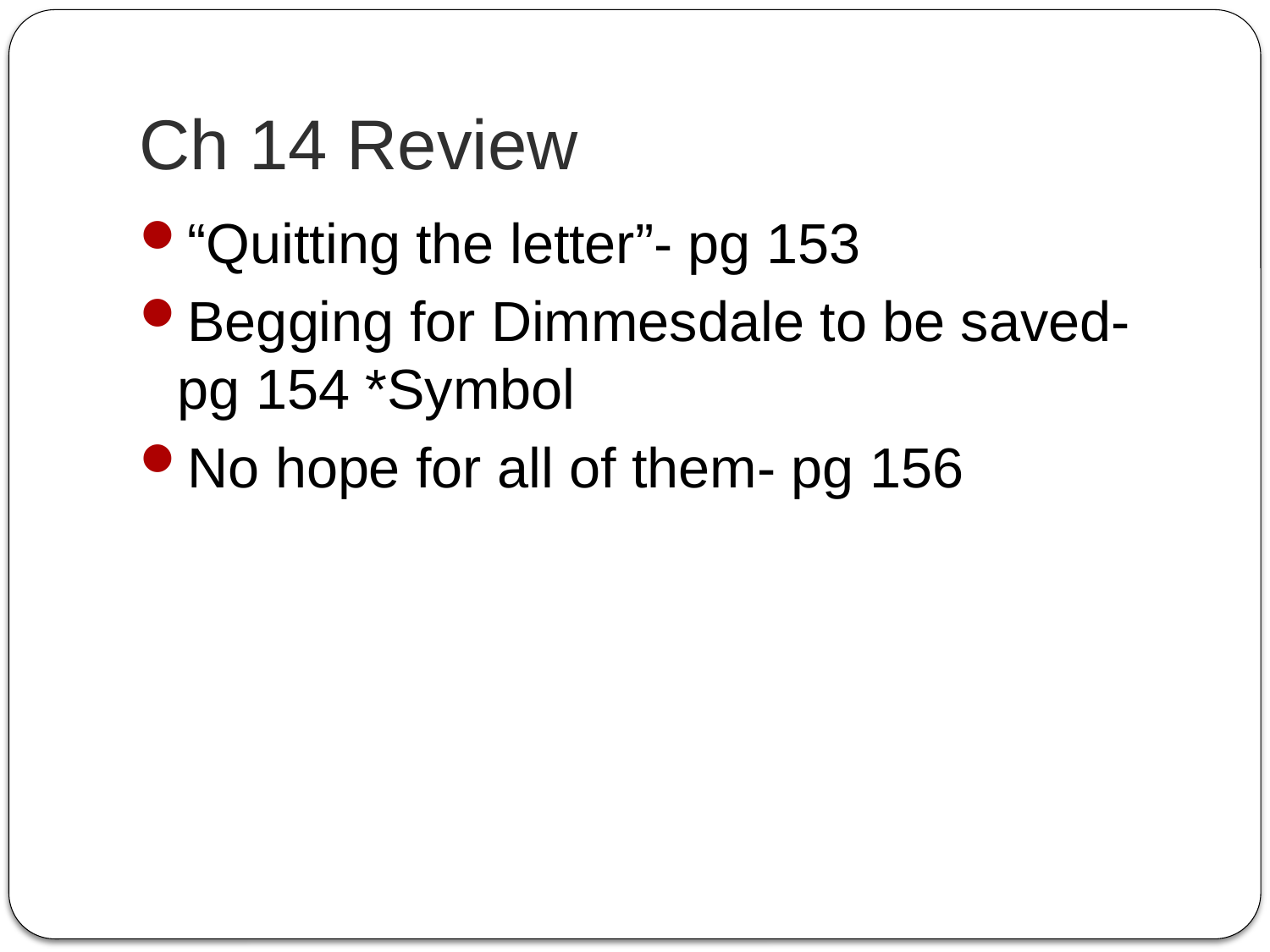

# Ch 14 Review
“Quitting the letter”- pg 153
Begging for Dimmesdale to be saved- pg 154 *Symbol
No hope for all of them- pg 156